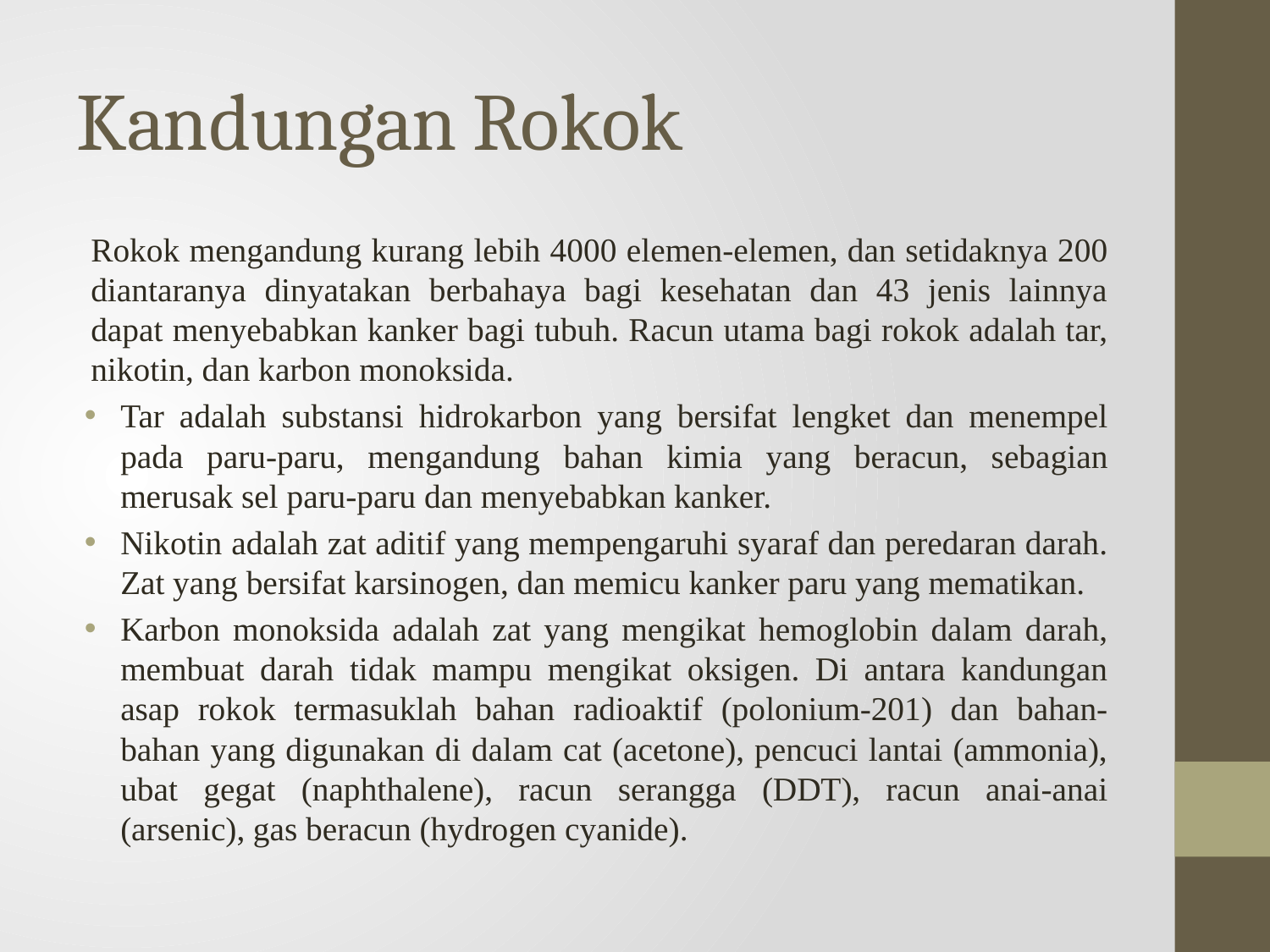

# Kandungan Rokok
Rokok mengandung kurang lebih 4000 elemen-elemen, dan setidaknya 200 diantaranya dinyatakan berbahaya bagi kesehatan dan 43 jenis lainnya dapat menyebabkan kanker bagi tubuh. Racun utama bagi rokok adalah tar, nikotin, dan karbon monoksida.
Tar adalah substansi hidrokarbon yang bersifat lengket dan menempel pada paru-paru, mengandung bahan kimia yang beracun, sebagian merusak sel paru-paru dan menyebabkan kanker.
Nikotin adalah zat aditif yang mempengaruhi syaraf dan peredaran darah. Zat yang bersifat karsinogen, dan memicu kanker paru yang mematikan.
Karbon monoksida adalah zat yang mengikat hemoglobin dalam darah, membuat darah tidak mampu mengikat oksigen. Di antara kandungan asap rokok termasuklah bahan radioaktif (polonium-201) dan bahan-bahan yang digunakan di dalam cat (acetone), pencuci lantai (ammonia), ubat gegat (naphthalene), racun serangga (DDT), racun anai-anai (arsenic), gas beracun (hydrogen cyanide).